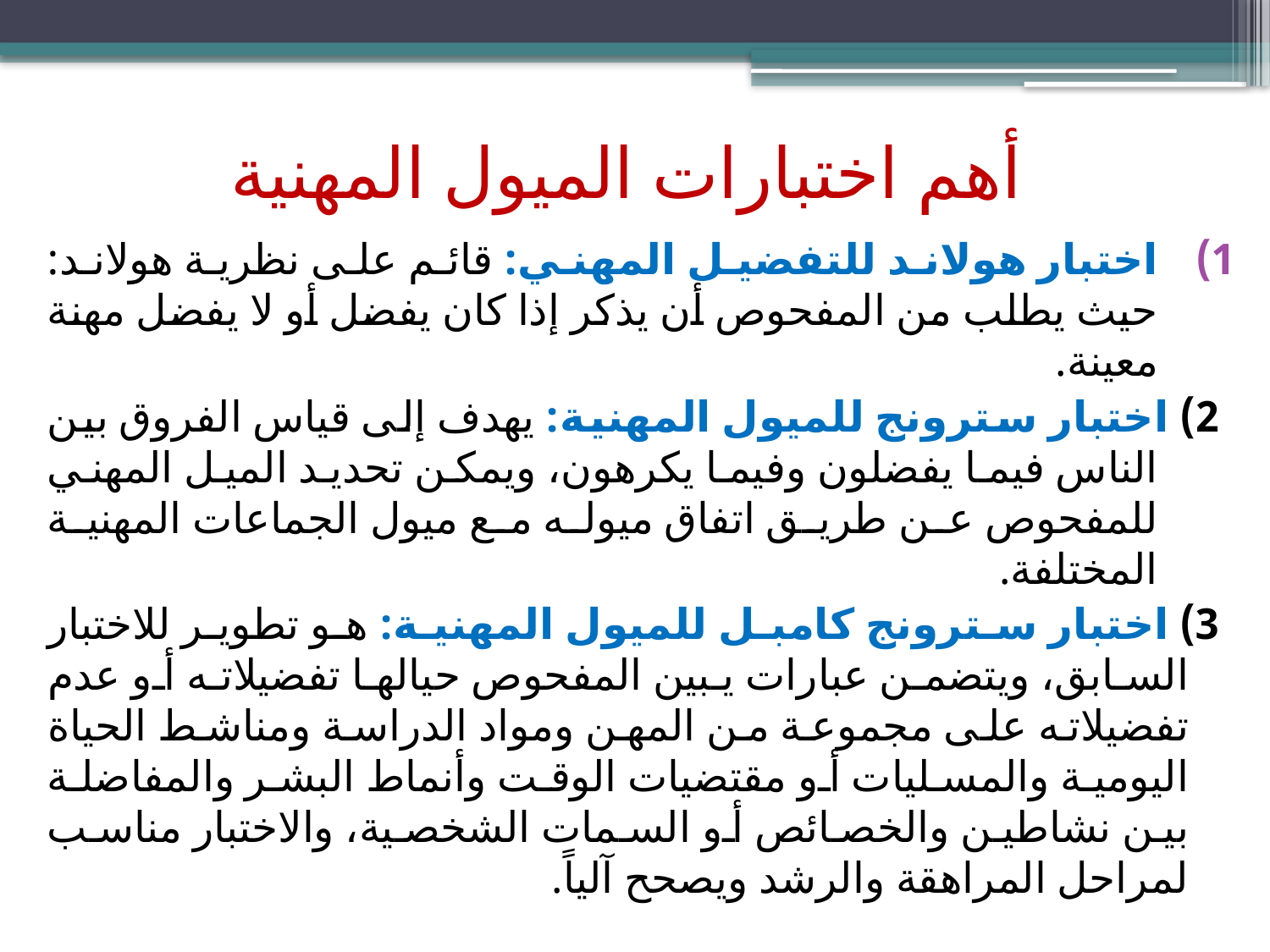

# أهم اختبارات الميول المهنية
اختبار هولاند للتفضيل المهني: قائم على نظرية هولاند: حيث يطلب من المفحوص أن يذكر إذا كان يفضل أو لا يفضل مهنة معينة.
2) اختبار سترونج للميول المهنية: يهدف إلى قياس الفروق بين الناس فيما يفضلون وفيما يكرهون، ويمكن تحديد الميل المهني للمفحوص عن طريق اتفاق ميوله مع ميول الجماعات المهنية المختلفة.
3) اختبار سترونج كامبل للميول المهنية: هو تطوير للاختبار السابق، ويتضمن عبارات يبين المفحوص حيالها تفضيلاته أو عدم تفضيلاته على مجموعة من المهن ومواد الدراسة ومناشط الحياة اليومية والمسليات أو مقتضيات الوقت وأنماط البشر والمفاضلة بين نشاطين والخصائص أو السمات الشخصية، والاختبار مناسب لمراحل المراهقة والرشد ويصحح آلياً.